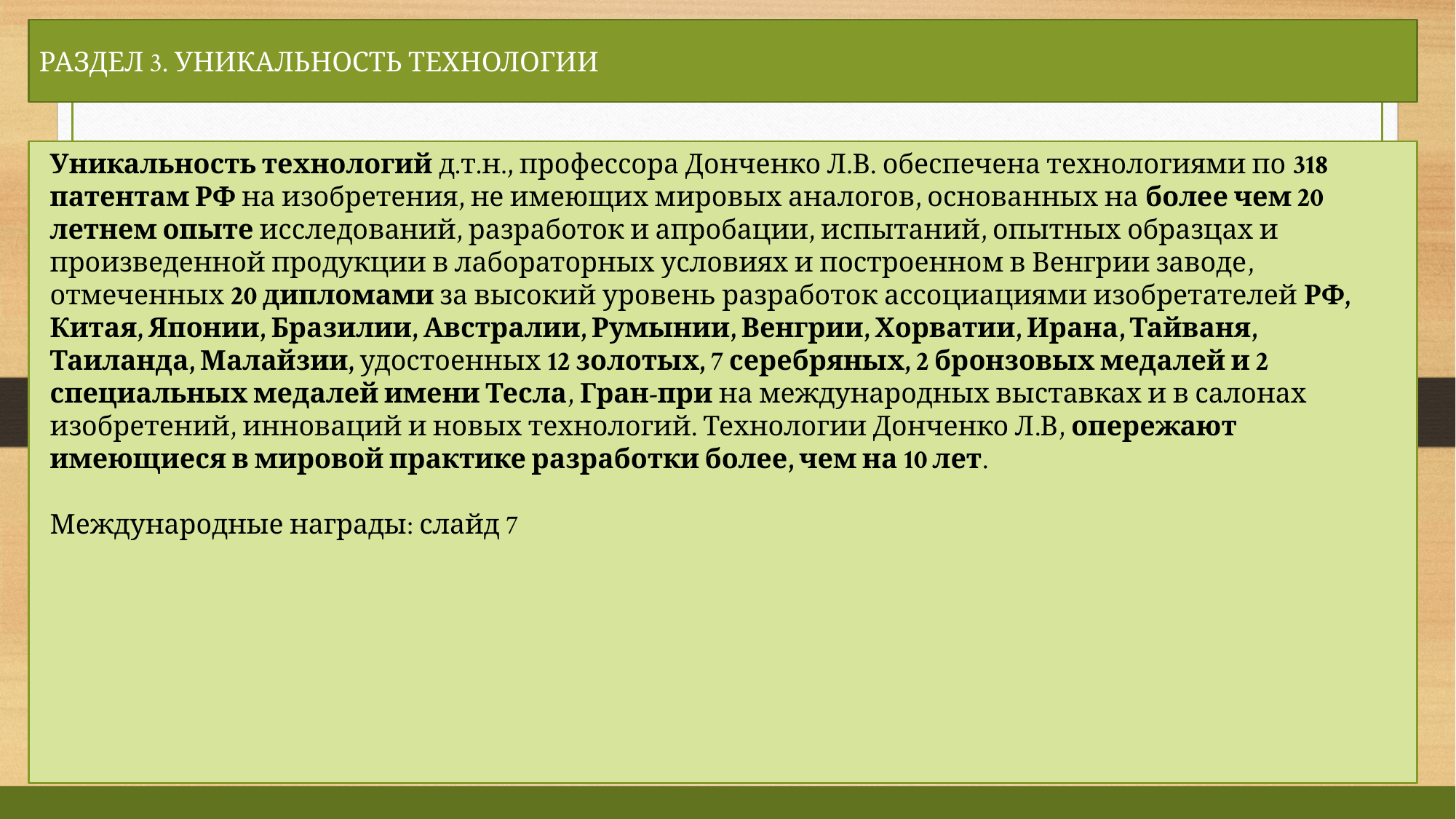

РАЗДЕЛ 3. УНИКАЛЬНОСТЬ ТЕХНОЛОГИИ
Уникальность технологий д.т.н., профессора Донченко Л.В. обеспечена технологиями по 318 патентам РФ на изобретения, не имеющих мировых аналогов, основанных на более чем 20 летнем опыте исследований, разработок и апробации, испытаний, опытных образцах и произведенной продукции в лабораторных условиях и построенном в Венгрии заводе, отмеченных 20 дипломами за высокий уровень разработок ассоциациями изобретателей РФ, Китая, Японии, Бразилии, Австралии, Румынии, Венгрии, Хорватии, Ирана, Тайваня, Таиланда, Малайзии, удостоенных 12 золотых, 7 серебряных, 2 бронзовых медалей и 2 специальных медалей имени Тесла, Гран-при на международных выставках и в салонах изобретений, инноваций и новых технологий. Технологии Донченко Л.В, опережают имеющиеся в мировой практике разработки более, чем на 10 лет.

Международные награды: слайд 7